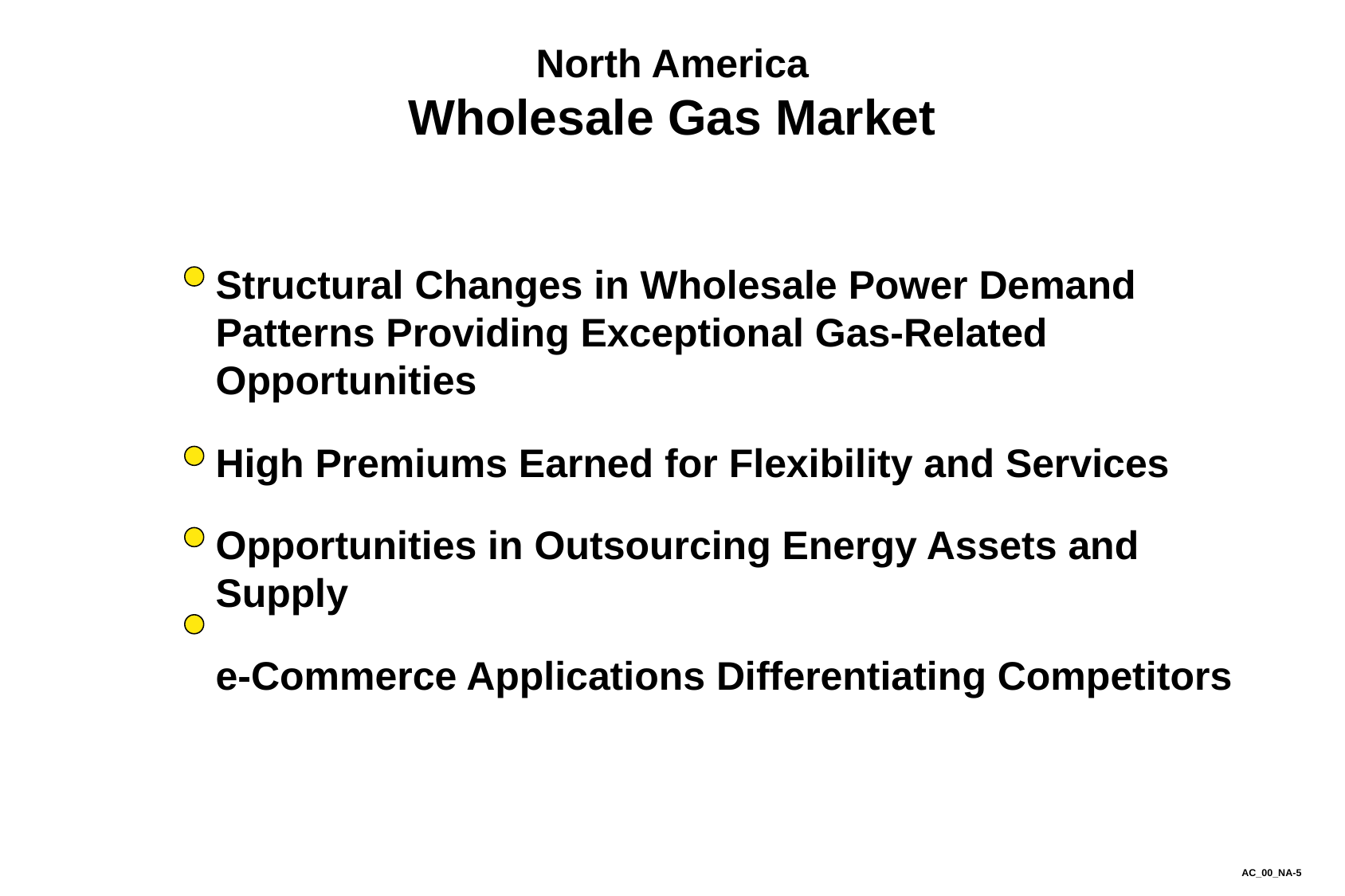

North America
Wholesale Gas Market
Structural Changes in Wholesale Power Demand Patterns Providing Exceptional Gas-Related Opportunities
High Premiums Earned for Flexibility and Services
Opportunities in Outsourcing Energy Assets and Supply
e-Commerce Applications Differentiating Competitors